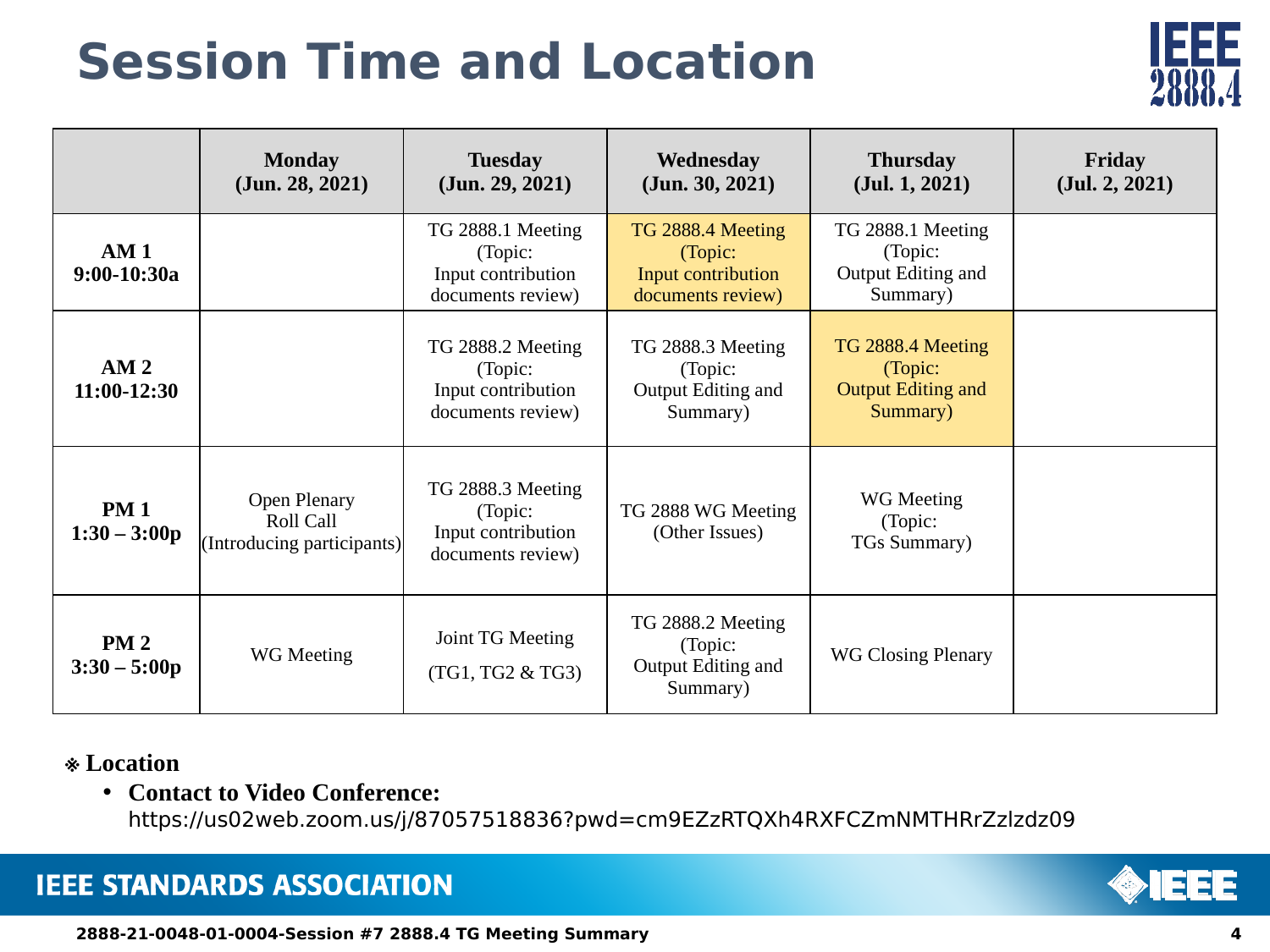

# Session Time and Location
|  | Monday (Jun. 28, 2021) | Tuesday (Jun. 29, 2021) | Wednesday (Jun. 30, 2021) | Thursday (Jul. 1, 2021) | Friday (Jul. 2, 2021) |
| --- | --- | --- | --- | --- | --- |
| AM 1 9:00-10:30a |  | TG 2888.1 Meeting (Topic: Input contribution documents review) | TG 2888.4 Meeting (Topic: Input contribution documents review) | TG 2888.1 Meeting (Topic: Output Editing and Summary) |  |
| AM 2 11:00-12:30 |  | TG 2888.2 Meeting (Topic: Input contribution documents review) | TG 2888.3 Meeting (Topic: Output Editing and Summary) | TG 2888.4 Meeting (Topic: Output Editing and Summary) |  |
| PM 1 1:30 – 3:00p | Open Plenary Roll Call (Introducing participants) | TG 2888.3 Meeting (Topic: Input contribution documents review) | TG 2888 WG Meeting (Other Issues) | WG Meeting (Topic: TGs Summary) |  |
| PM 2 3:30 – 5:00p | WG Meeting | Joint TG Meeting (TG1, TG2 & TG3) | TG 2888.2 Meeting (Topic: Output Editing and Summary) | WG Closing Plenary |  |
※ Location
Contact to Video Conference: https://us02web.zoom.us/j/87057518836?pwd=cm9EZzRTQXh4RXFCZmNMTHRrZzlzdz09
2888-21-0048-01-0004-Session #7 2888.4 TG Meeting Summary
4